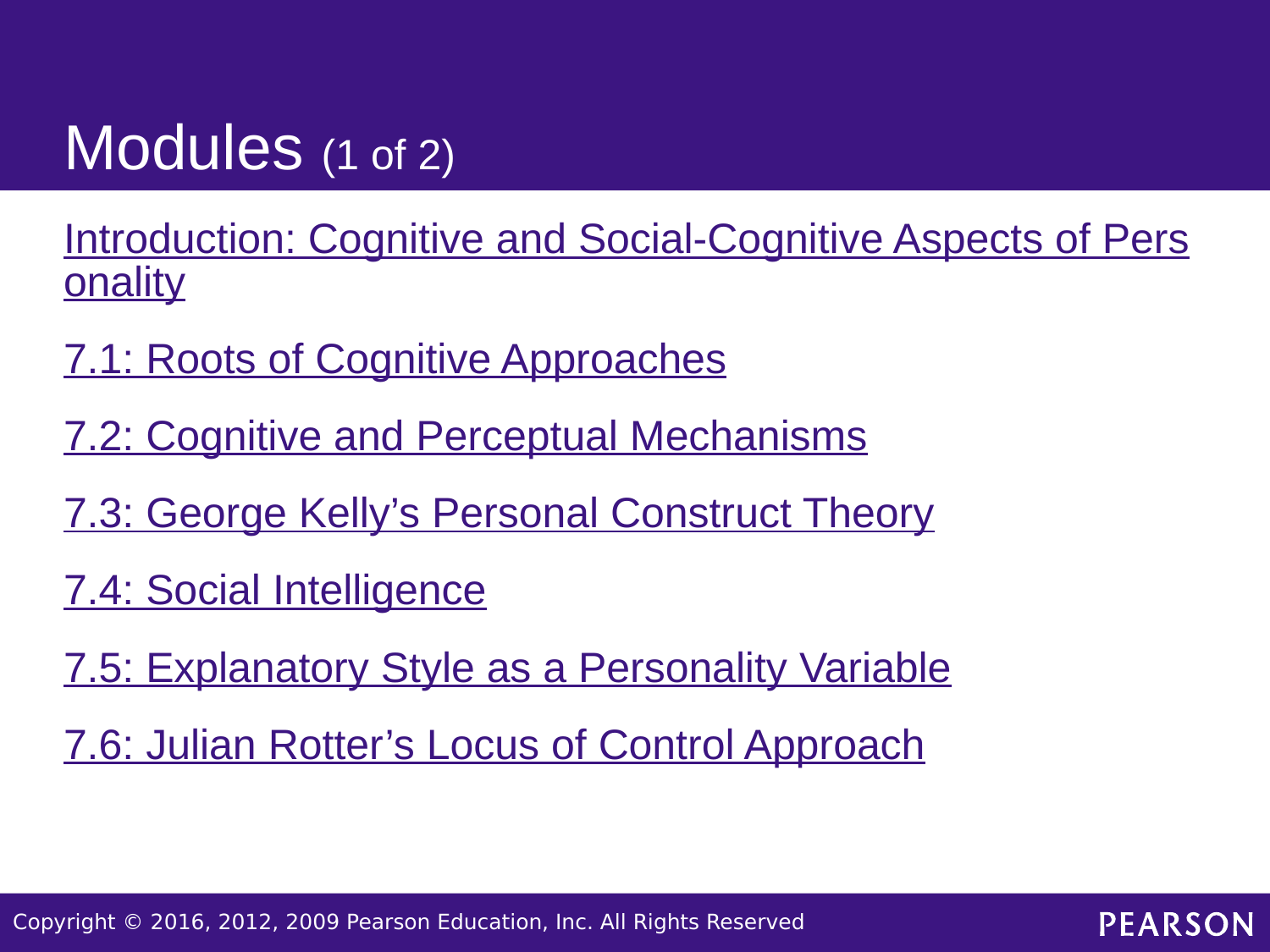

# Modules (1 of 2)
Introduction: Cognitive and Social-Cognitive Aspects of Personality
7.1: Roots of Cognitive Approaches
7.2: Cognitive and Perceptual Mechanisms
7.3: George Kelly’s Personal Construct Theory
7.4: Social Intelligence
7.5: Explanatory Style as a Personality Variable
7.6: Julian Rotter’s Locus of Control Approach